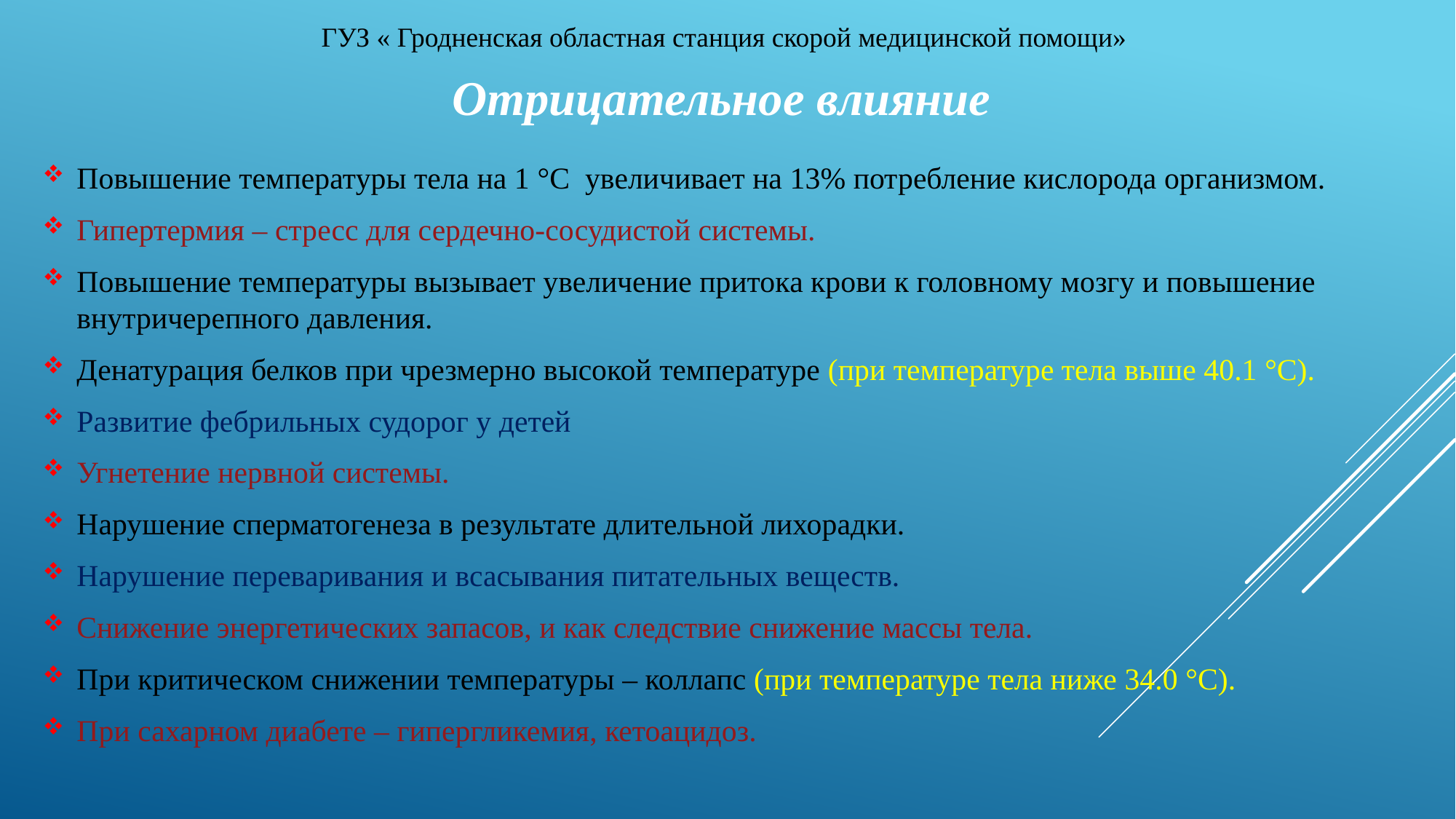

ГУЗ « Гродненская областная станция скорой медицинской помощи»
Отрицательное влияние

Повышение температуры тела на 1 °C  увеличивает на 13% потребление кислорода организмом.
Гипертермия – стресс для сердечно-сосудистой системы.
Повышение температуры вызывает увеличение притока крови к головному мозгу и повышение внутричерепного давления.
Денатурация белков при чрезмерно высокой температуре (при температуре тела выше 40.1 °С).
Развитие фебрильных судорог у детей
Угнетение нервной системы.
Нарушение сперматогенеза в результате длительной лихорадки.
Нарушение переваривания и всасывания питательных веществ.
Снижение энергетических запасов, и как следствие снижение массы тела.
При критическом снижении температуры – коллапс (при температуре тела ниже 34.0 °С).
При сахарном диабете – гипергликемия, кетоацидоз.